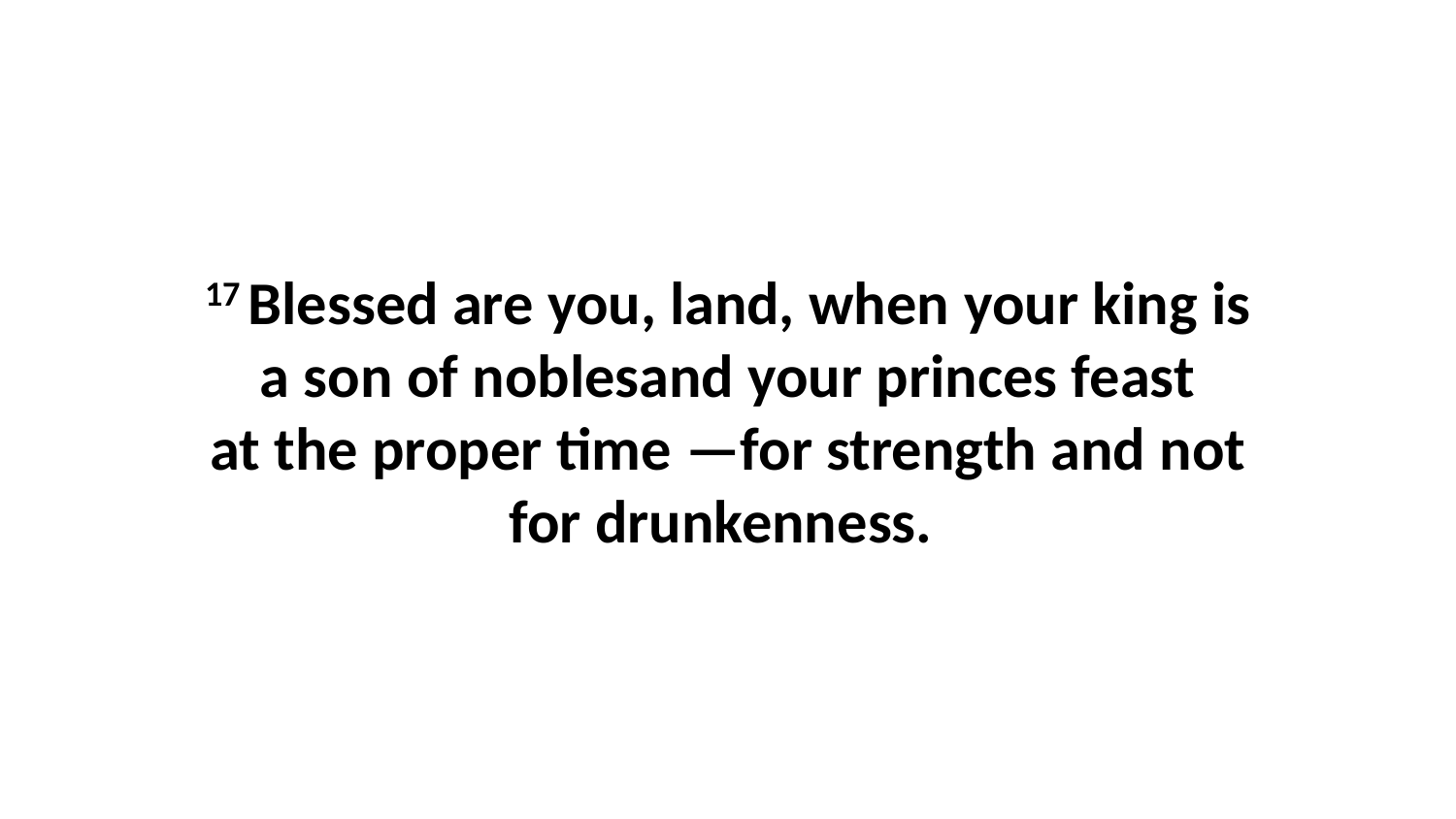

17 Blessed are you, land, when your king is a son of noblesand your princes feast at the proper time —for strength and not for drunkenness.